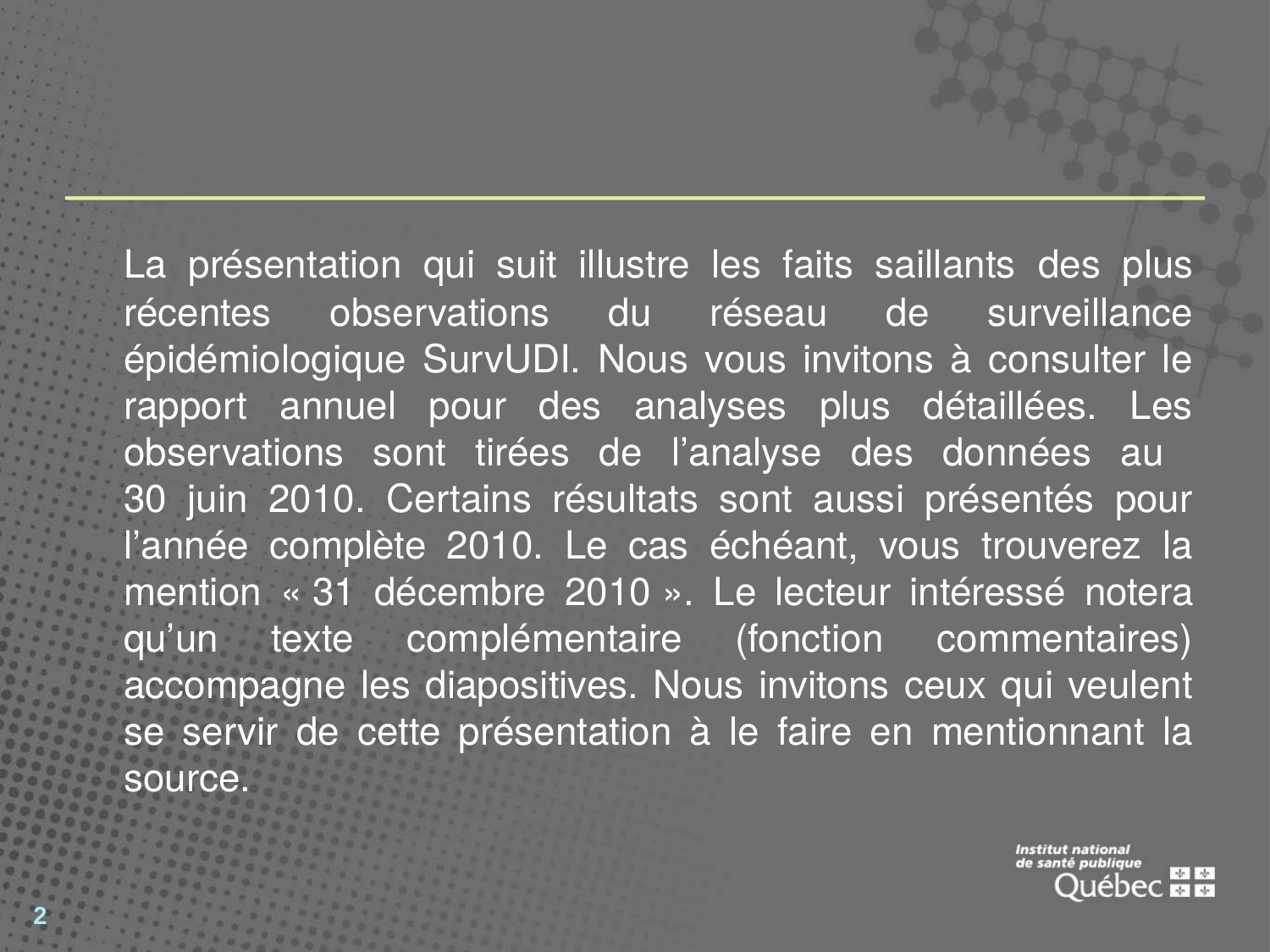

La présentation qui suit illustre les faits saillants des plus récentes observations du réseau de surveillance épidémiologique SurvUDI. Nous vous invitons à consulter le rapport annuel pour des analyses plus détaillées. Les observations sont tirées de l’analyse des données au
30 juin 2010. Certains résultats sont aussi présentés pour l’année complète 2010. Le cas échéant, vous trouverez la mention « 31 décembre 2010 ». Le lecteur intéressé notera qu’un texte complémentaire (fonction commentaires) accompagne les diapositives. Nous invitons ceux qui veulent se servir de cette présentation à le faire en mentionnant la source.
2